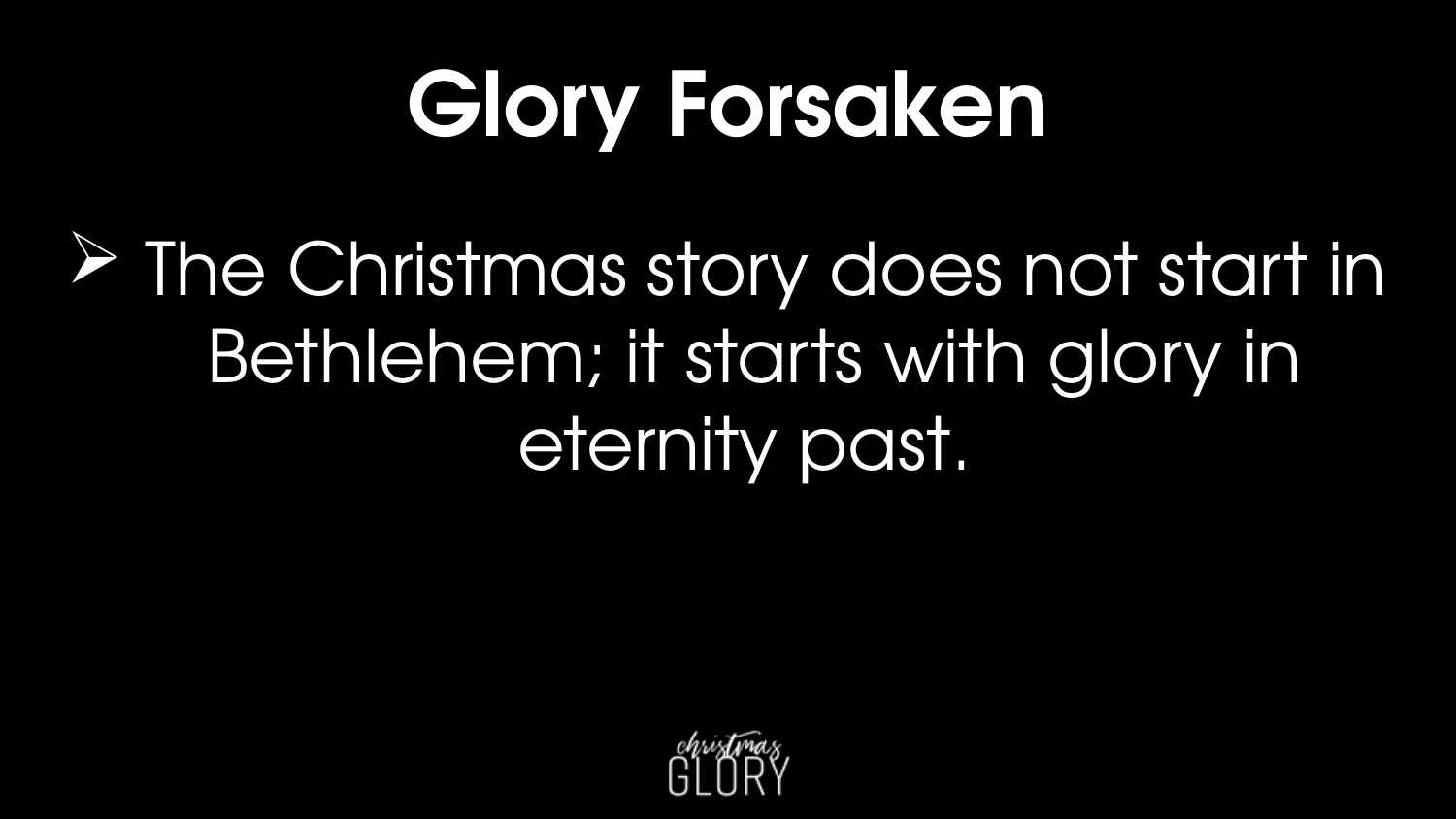

# Glory Forsaken
 The Christmas story does not start in Bethlehem; it starts with glory in eternity past.